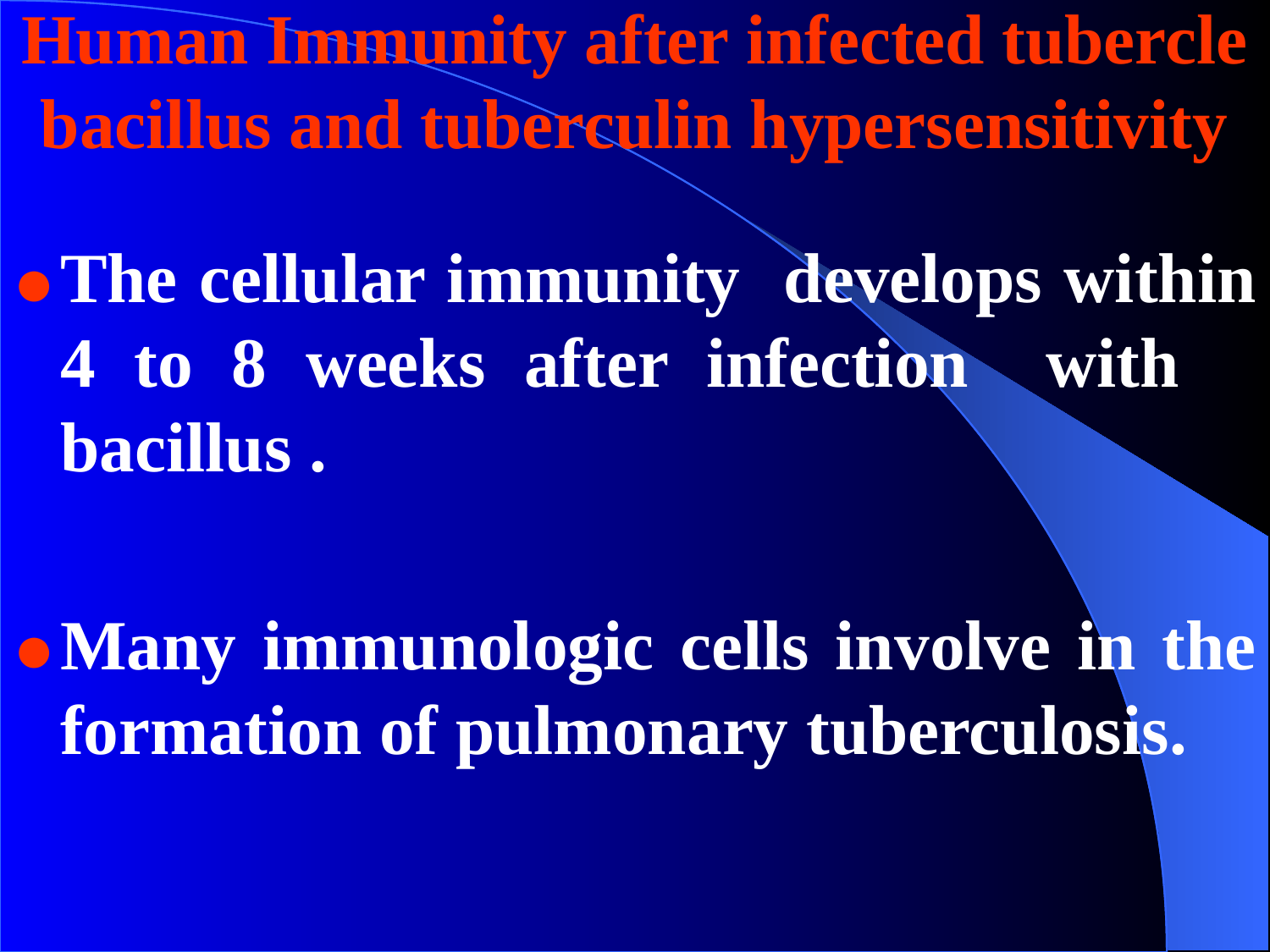

# Human Immunity after infected tubercle bacillus and tuberculin hypersensitivity
The cellular immunity  develops within 4 to 8 weeks after infection  with   bacillus .

Many immunologic cells involve in the formation of pulmonary tuberculosis.